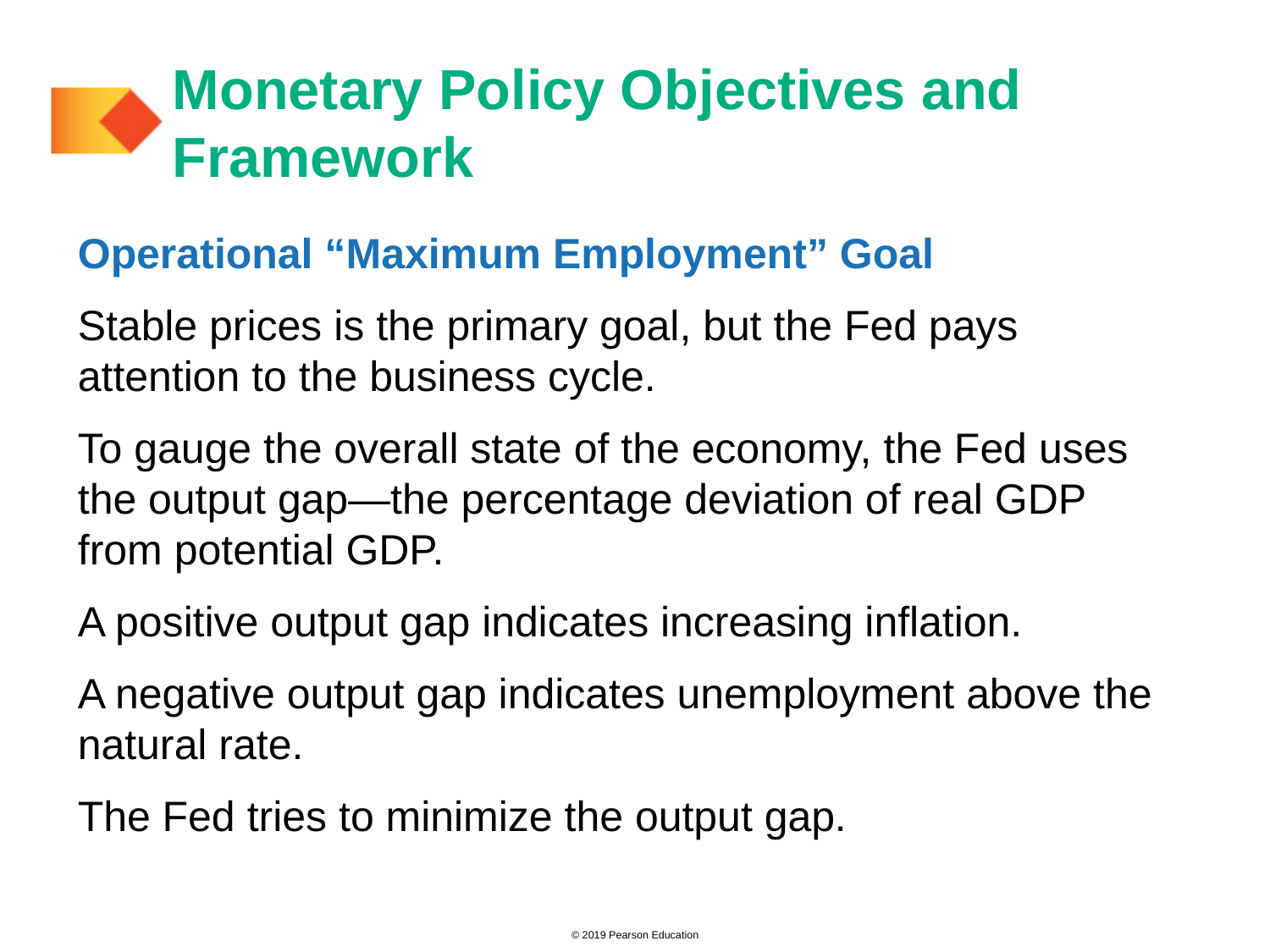

# Monetary Policy Objectives and Framework
Operational “Maximum Employment” Goal
Stable prices is the primary goal, but the Fed pays attention to the business cycle.
To gauge the overall state of the economy, the Fed uses the output gap—the percentage deviation of real GDP from potential GDP.
A positive output gap indicates increasing inflation.
A negative output gap indicates unemployment above the natural rate.
The Fed tries to minimize the output gap.